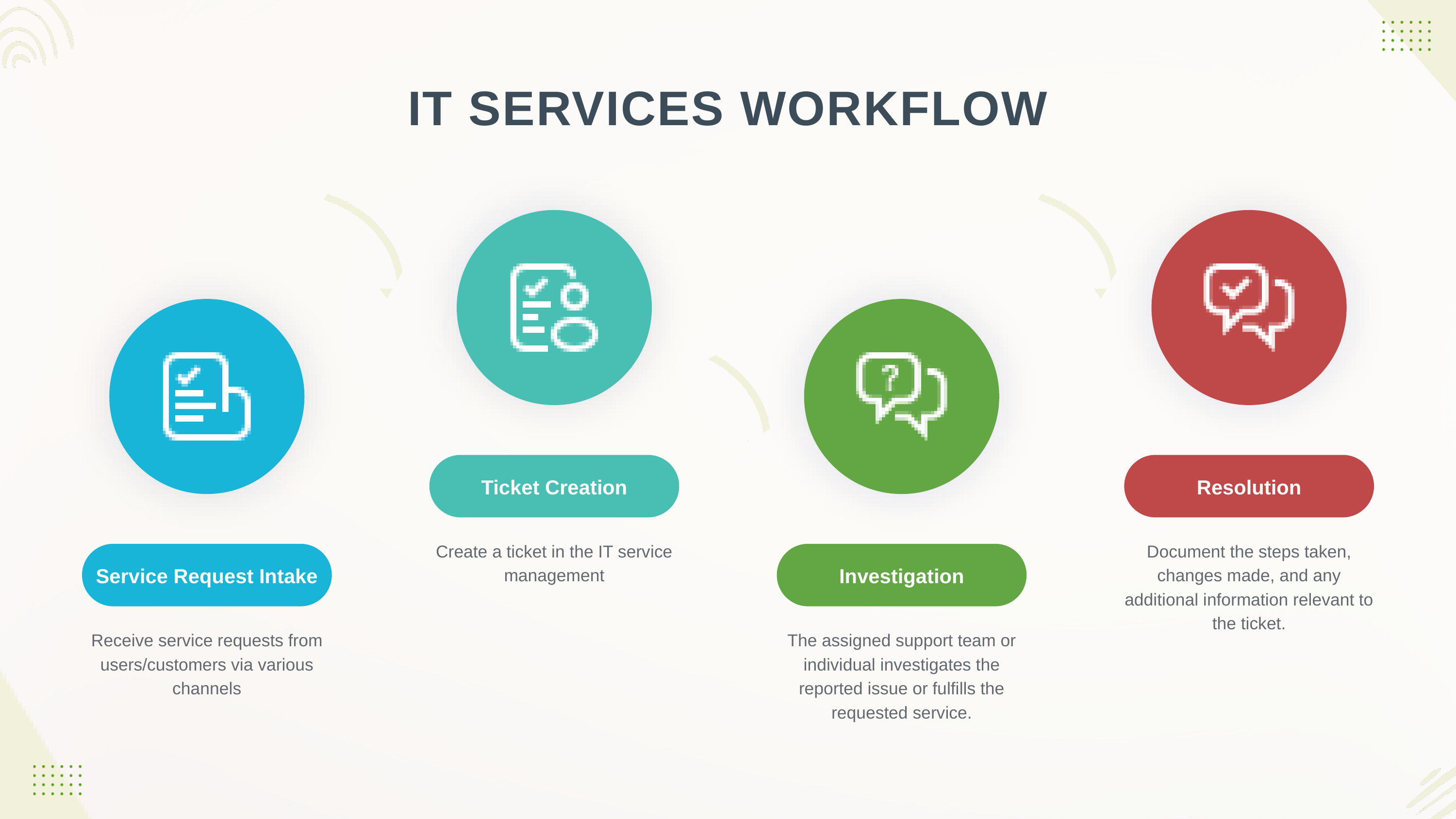

IT SERVICES WORKFLOW

Ticket Creation
Resolution
Create a ticket in the IT service management
Document the steps taken, changes made, and any additional information relevant to the ticket.

Service Request Intake
Investigation
Receive service requests from users/customers via various channels
The assigned support team or individual investigates the reported issue or fulfills the requested service.